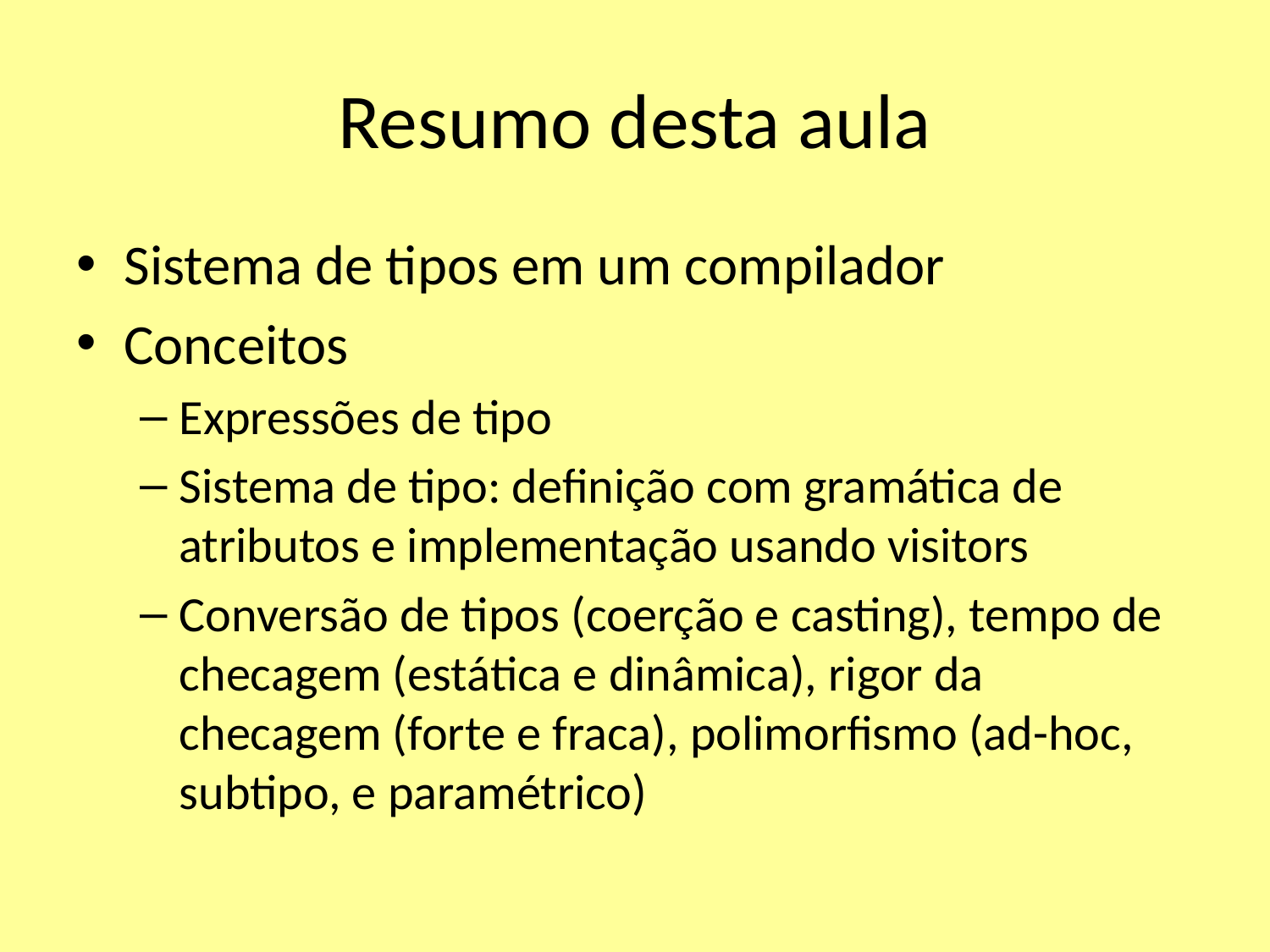

# Resumo desta aula
Sistema de tipos em um compilador
Conceitos
Expressões de tipo
Sistema de tipo: definição com gramática de atributos e implementação usando visitors
Conversão de tipos (coerção e casting), tempo de checagem (estática e dinâmica), rigor da checagem (forte e fraca), polimorfismo (ad-hoc, subtipo, e paramétrico)